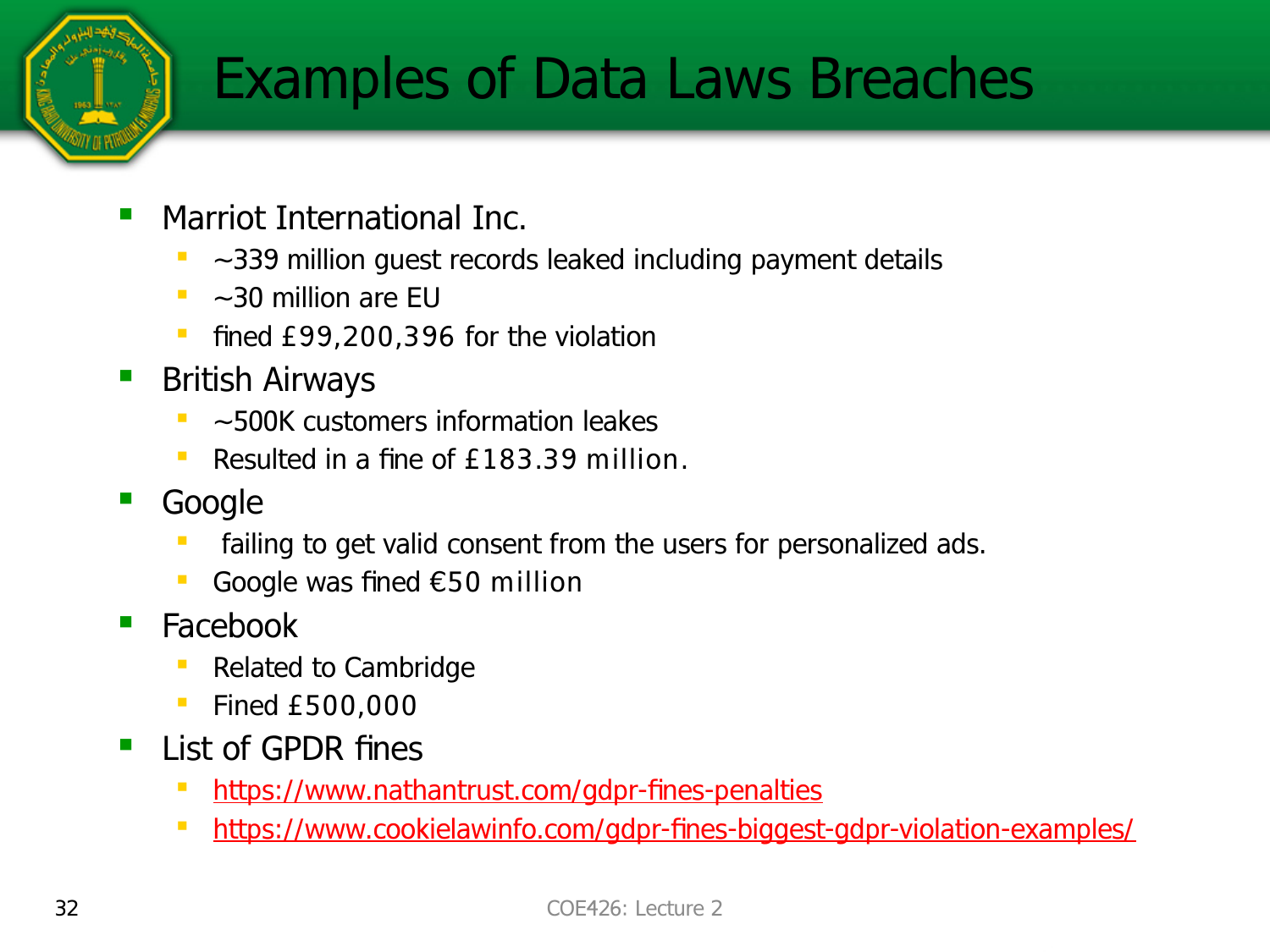

# Examples of Data Laws Breaches
Marriot International Inc.
~339 million guest records leaked including payment details
~30 million are EU
fined £99,200,396 for the violation
British Airways
~500K customers information leakes
Resulted in a fine of £183.39 million.
Google
 failing to get valid consent from the users for personalized ads.
Google was fined €50 million
Facebook
Related to Cambridge
Fined £500,000
List of GPDR fines
https://www.nathantrust.com/gdpr-fines-penalties
https://www.cookielawinfo.com/gdpr-fines-biggest-gdpr-violation-examples/

32
COE426: Lecture 2